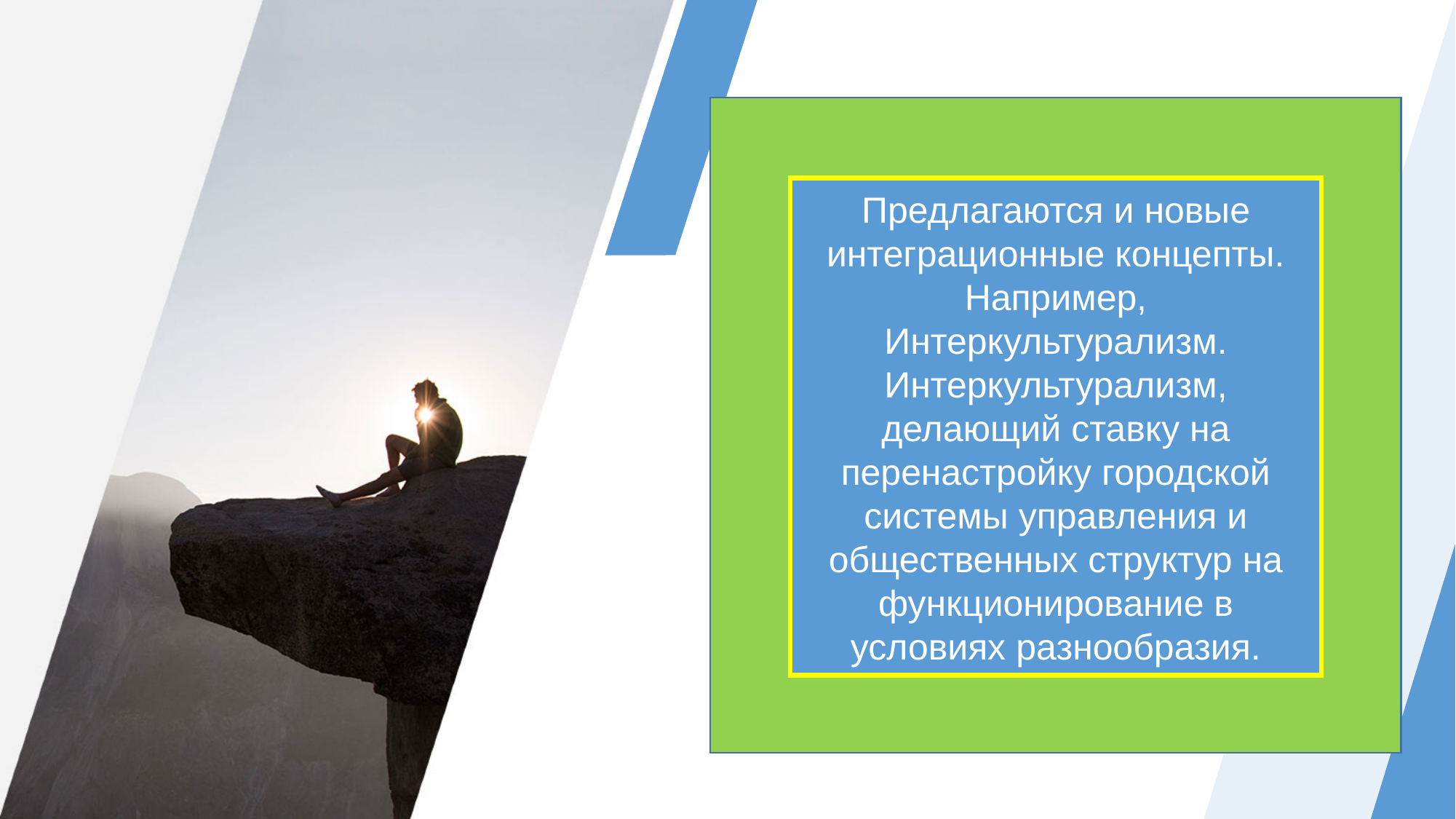

Предлагаются и новые интеграционные концепты. Например, Интеркультурализм. Интеркультурализм, делающий ставку на перенастройку городской системы управления и общественных структур на функционирование в условиях разнообразия.